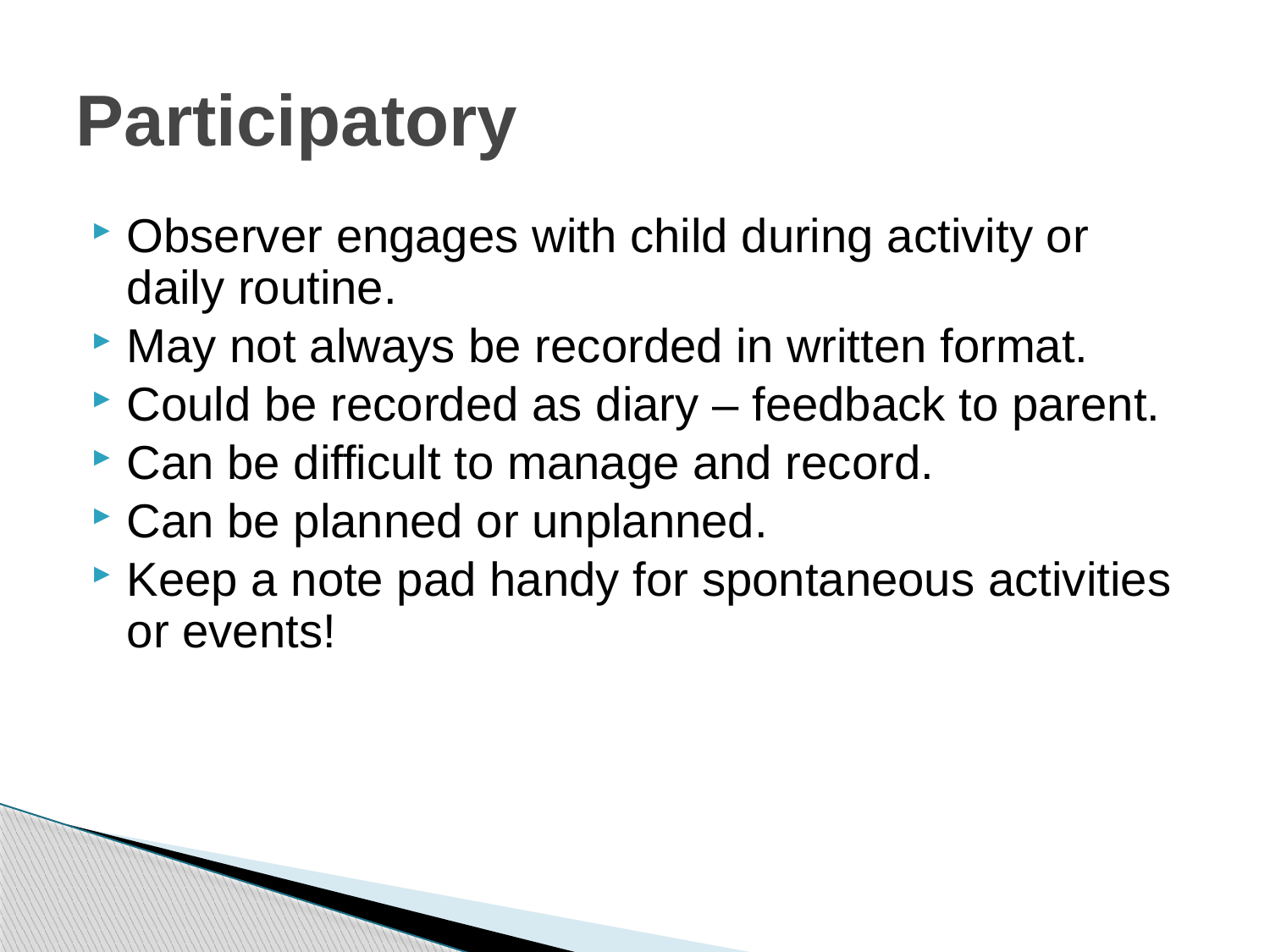

# Participatory
Observer engages with child during activity or daily routine.
May not always be recorded in written format.
Could be recorded as diary – feedback to parent.
Can be difficult to manage and record.
Can be planned or unplanned.
Keep a note pad handy for spontaneous activities or events!